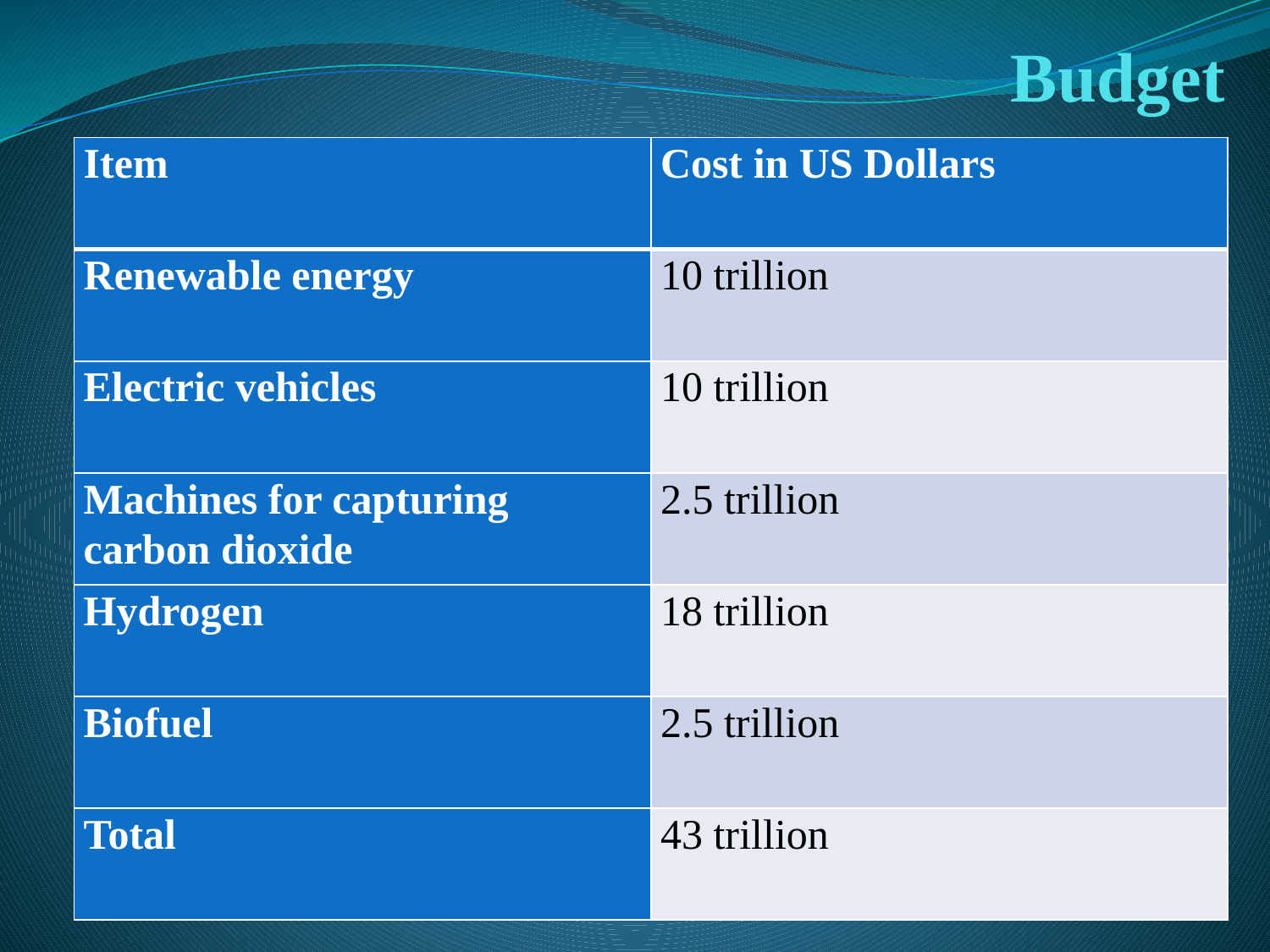

# Budget
| Item | Cost in US Dollars |
| --- | --- |
| Renewable energy | 10 trillion |
| Electric vehicles | 10 trillion |
| Machines for capturing carbon dioxide | 2.5 trillion |
| Hydrogen | 18 trillion |
| Biofuel | 2.5 trillion |
| Total | 43 trillion |
.